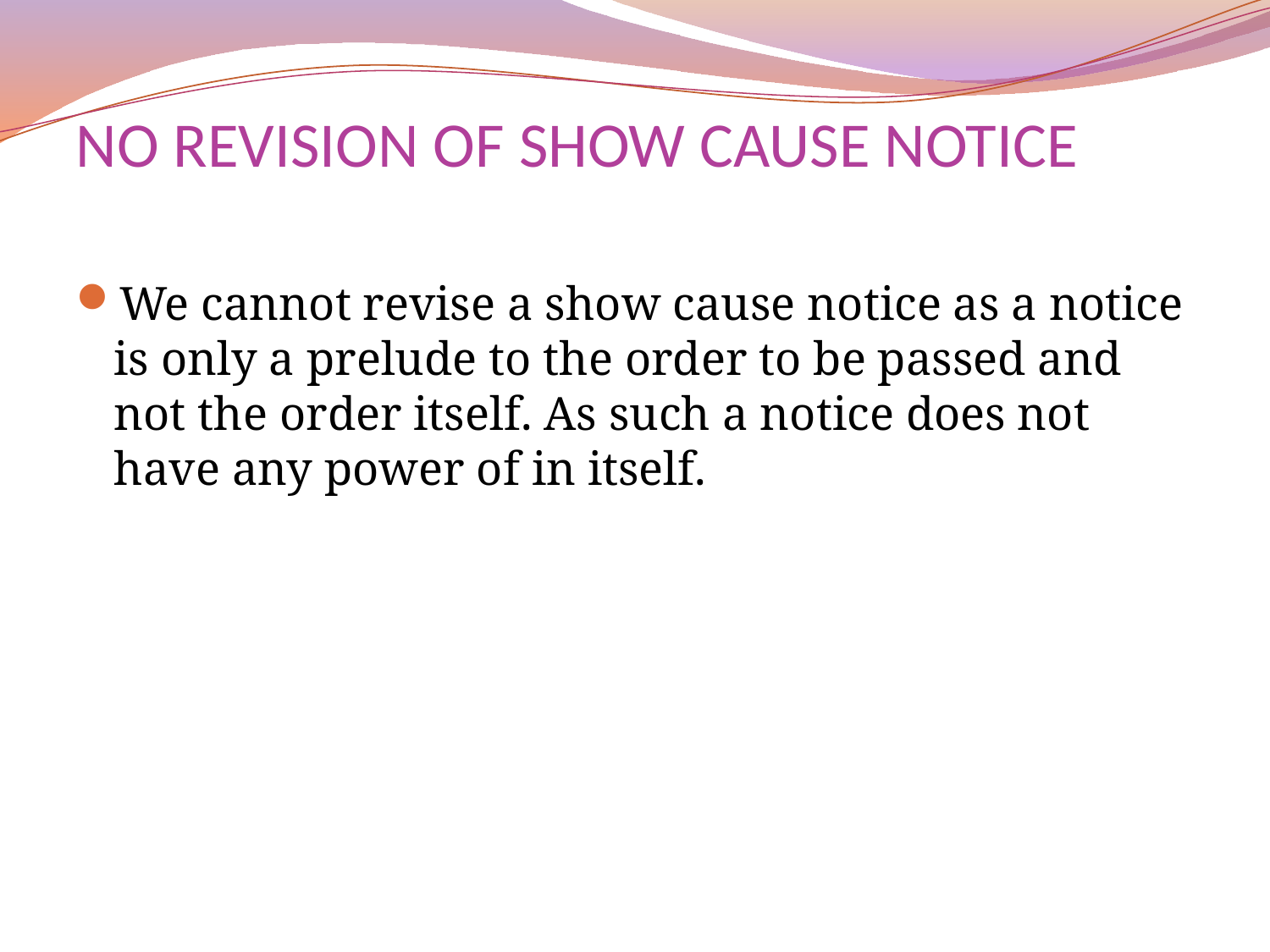

# NO REVISION OF SHOW CAUSE NOTICE
We cannot revise a show cause notice as a notice is only a prelude to the order to be passed and not the order itself. As such a notice does not have any power of in itself.